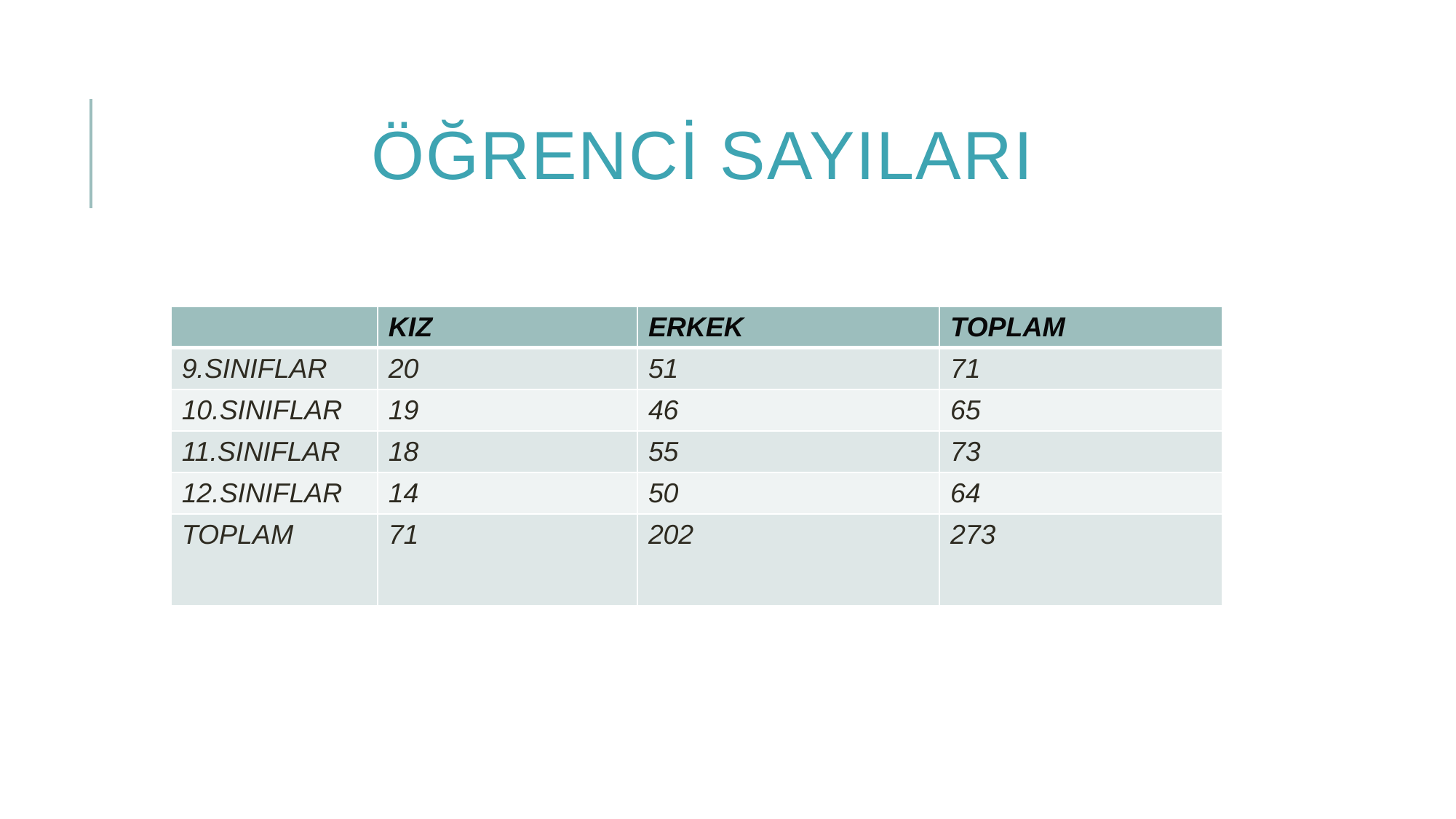

# ÖĞRENCİ SAYILARI
|  | KIZ | ERKEK | TOPLAM |
| --- | --- | --- | --- |
| 9.SINIFLAR | 20 | 51 | 71 |
| 10.SINIFLAR | 19 | 46 | 65 |
| 11.SINIFLAR | 18 | 55 | 73 |
| 12.SINIFLAR | 14 | 50 | 64 |
| TOPLAM | 71 | 202 | 273 |